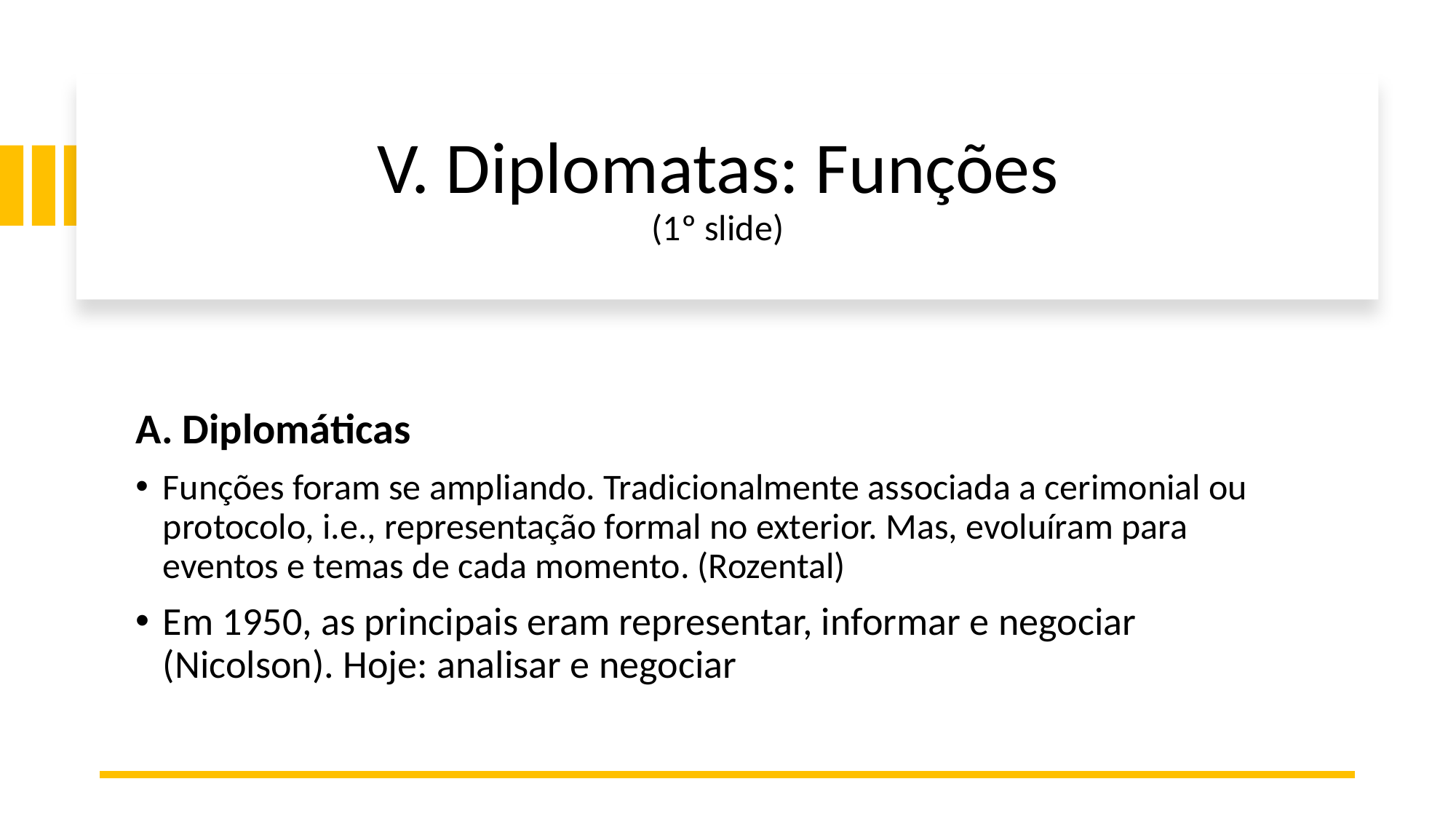

# V. Diplomatas: Funções (1º slide)

A. Diplomáticas
Funções foram se ampliando. Tradicionalmente associada a cerimonial ou protocolo, i.e., representação formal no exterior. Mas, evoluíram para eventos e temas de cada momento. (Rozental)
Em 1950, as principais eram representar, informar e negociar (Nicolson). Hoje: analisar e negociar